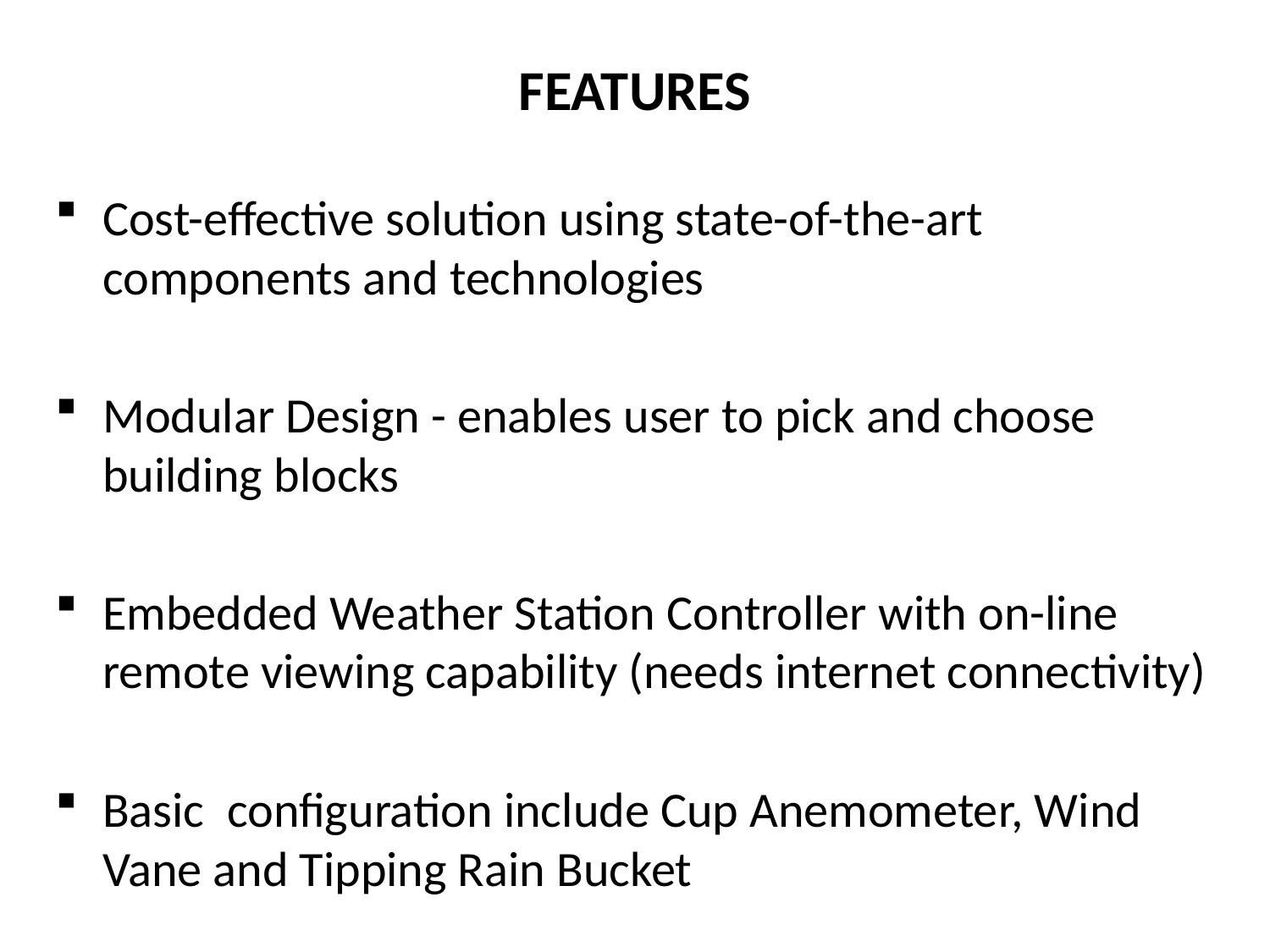

# FEATURES
Cost-effective solution using state-of-the-art components and technologies

Modular Design - enables user to pick and choose building blocks

Embedded Weather Station Controller with on-line remote viewing capability (needs internet connectivity)

Basic  configuration include Cup Anemometer, Wind Vane and Tipping Rain Bucket